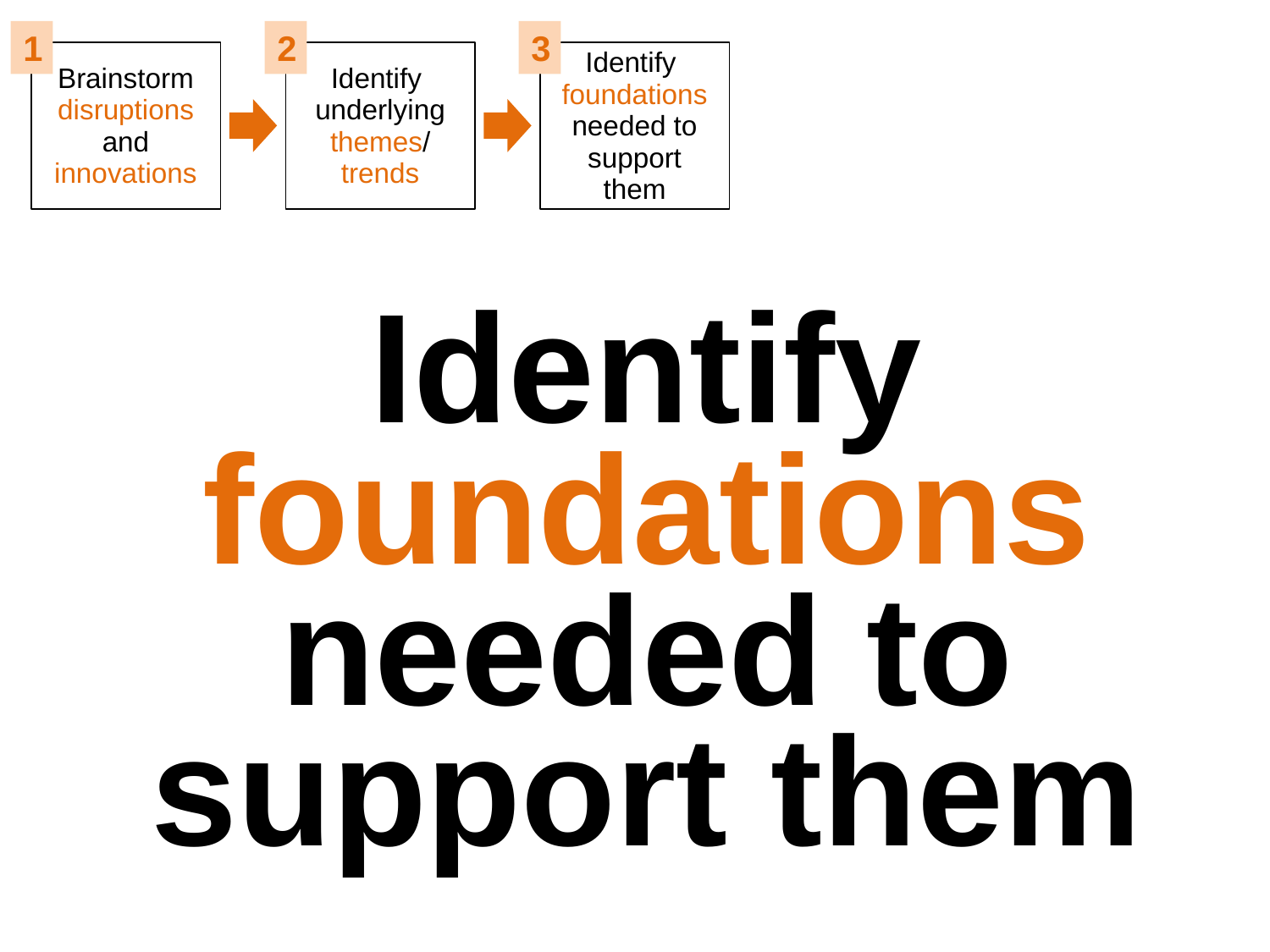

1
2
3
Brainstorm disruptions and innovations
Identify
underlying themes/ trends
Identify
foundations needed to support them

Identify foundations needed to support them